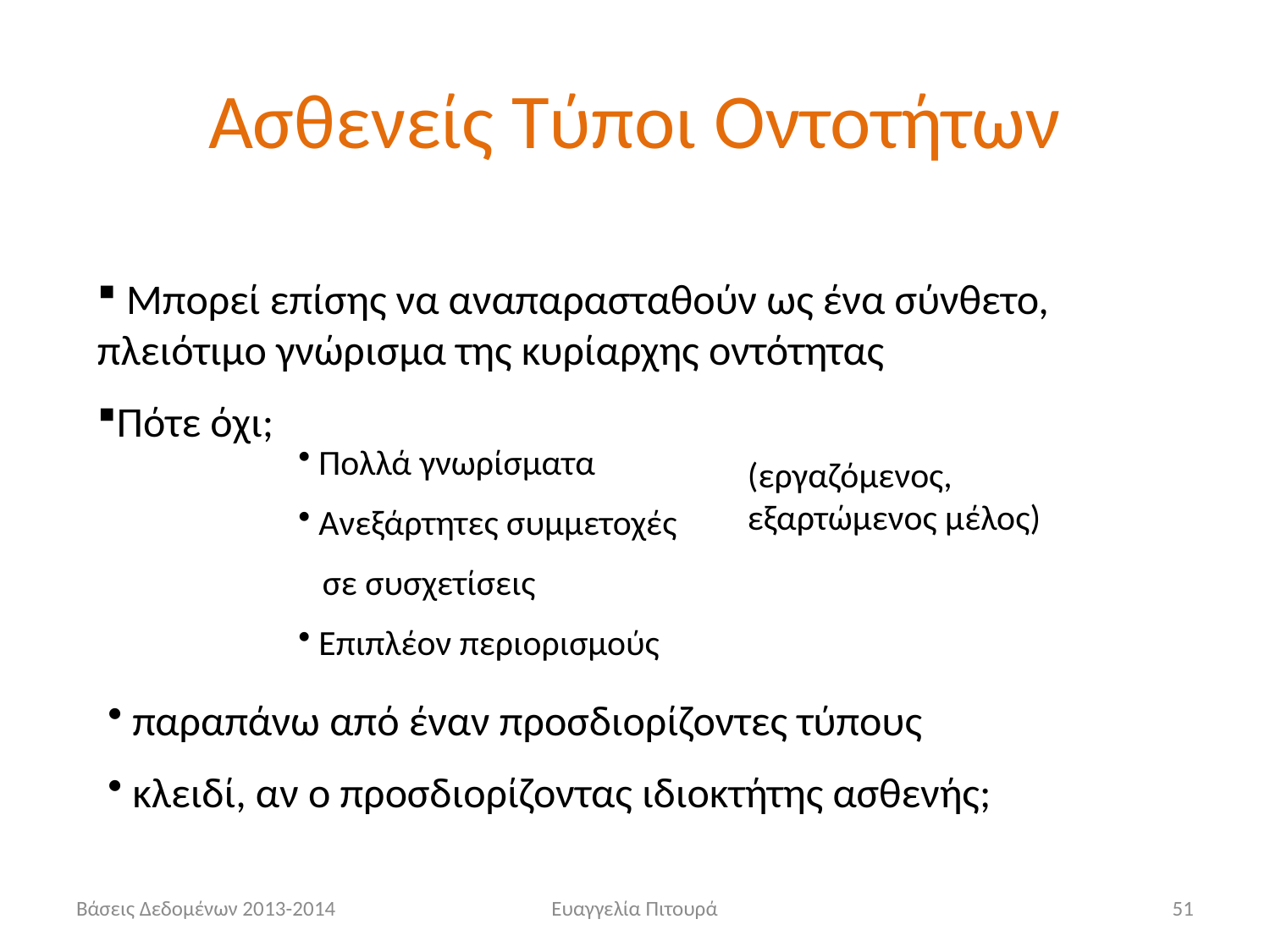

# Ασθενείς Τύποι Οντοτήτων
 Μπορεί επίσης να αναπαρασταθούν ως ένα σύνθετο, πλειότιμο γνώρισμα της κυρίαρχης οντότητας
Πότε όχι;
 Πολλά γνωρίσματα
 Ανεξάρτητες συμμετοχές
   σε συσχετίσεις
 Επιπλέον περιορισμούς
(εργαζόμενος, εξαρτώμενος μέλος)
 παραπάνω από έναν προσδιορίζοντες τύπους
 κλειδί, αν ο προσδιορίζοντας ιδιοκτήτης ασθενής;
Βάσεις Δεδομένων 2013-2014
Ευαγγελία Πιτουρά
51